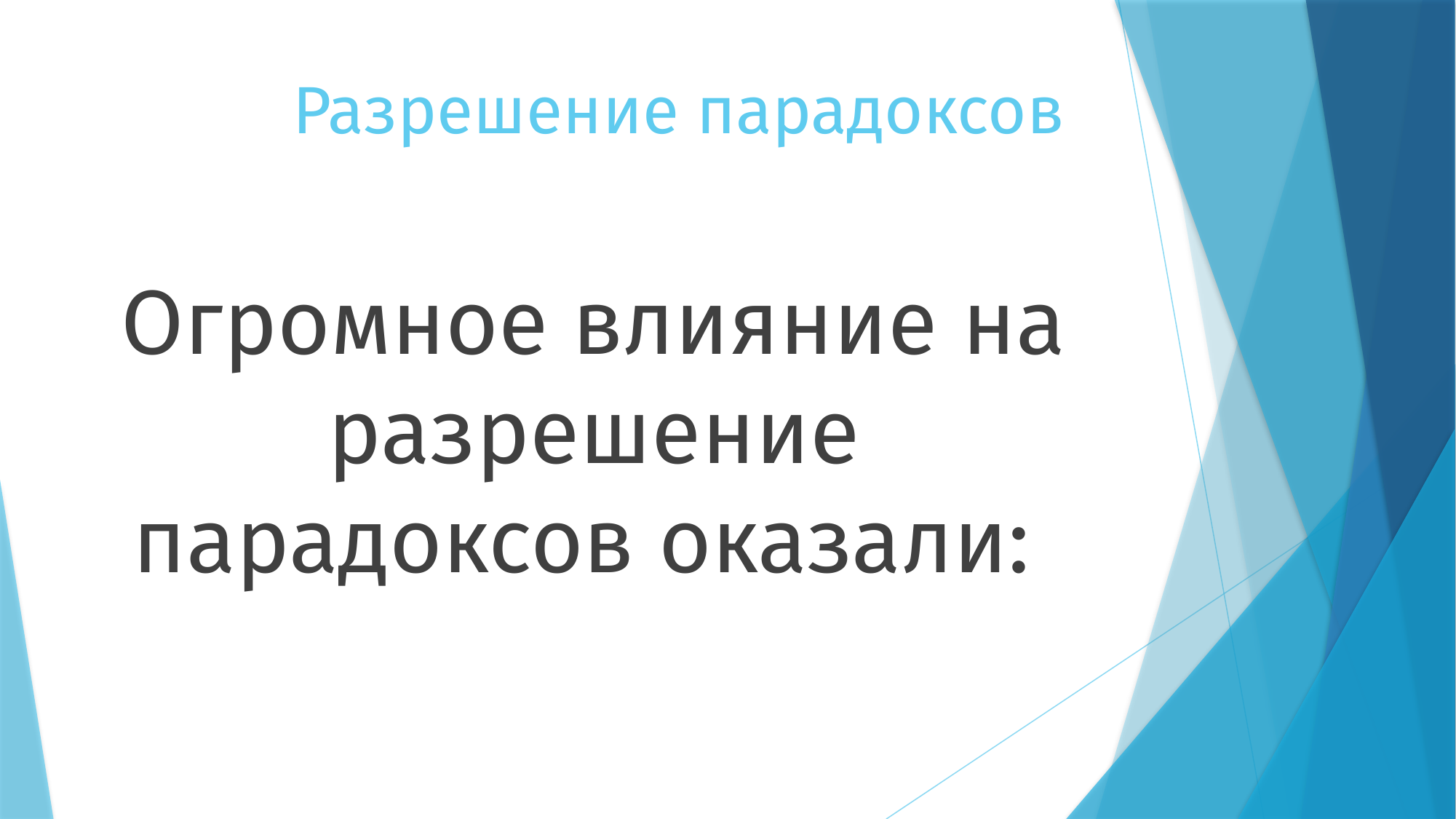

# Разрешение парадоксов
Огромное влияние на разрешение парадоксов оказали: